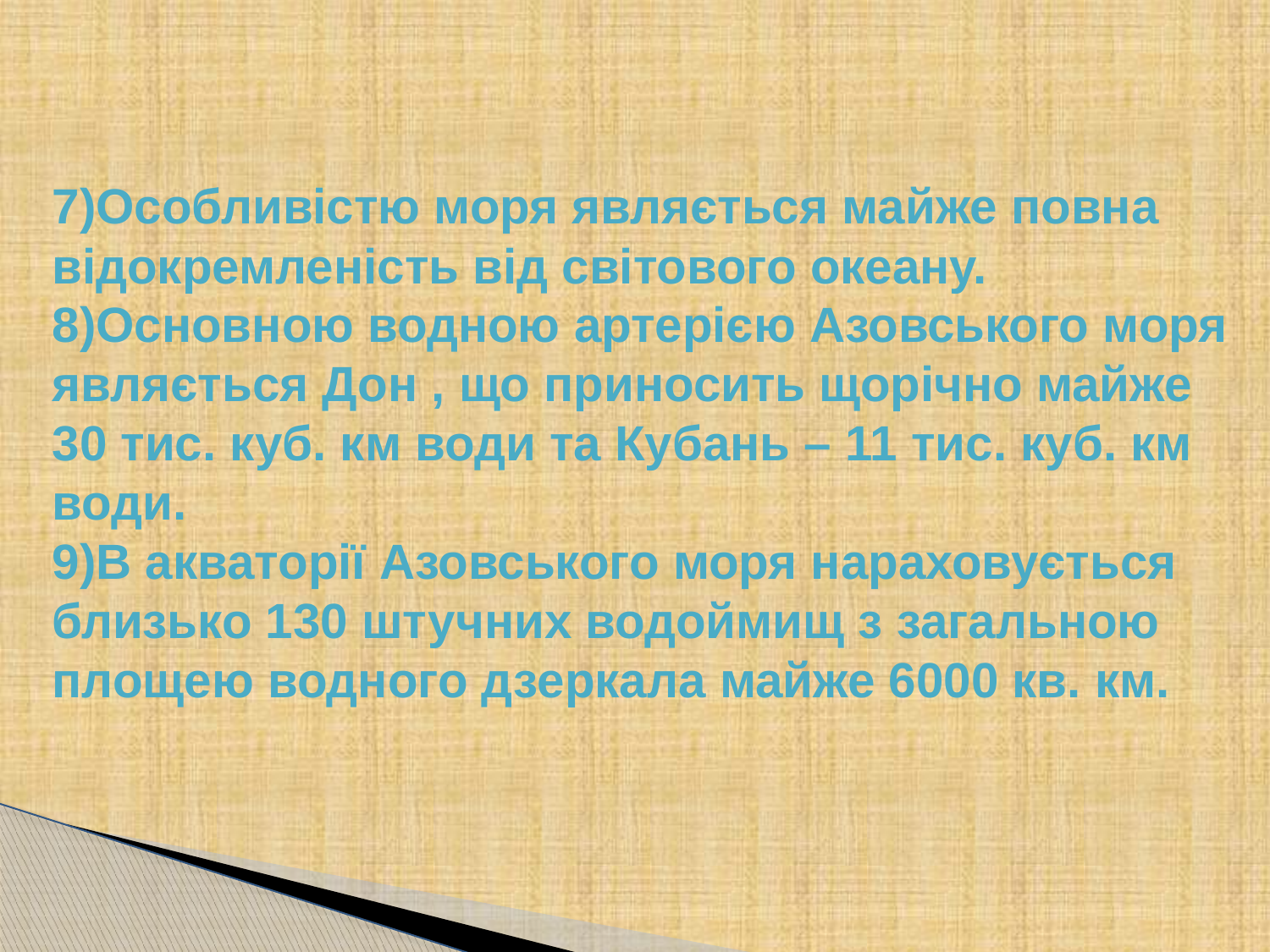

# 7)Особливістю моря являється майже повна відокремленість від світового океану. 8)Основною водною артерією Азовського моря являється Дон , що приносить щорічно майже 30 тис. куб. км води та Кубань – 11 тис. куб. км води. 9)В акваторії Азовського моря нараховується близько 130 штучних водоймищ з загальною площею водного дзеркала майже 6000 кв. км.